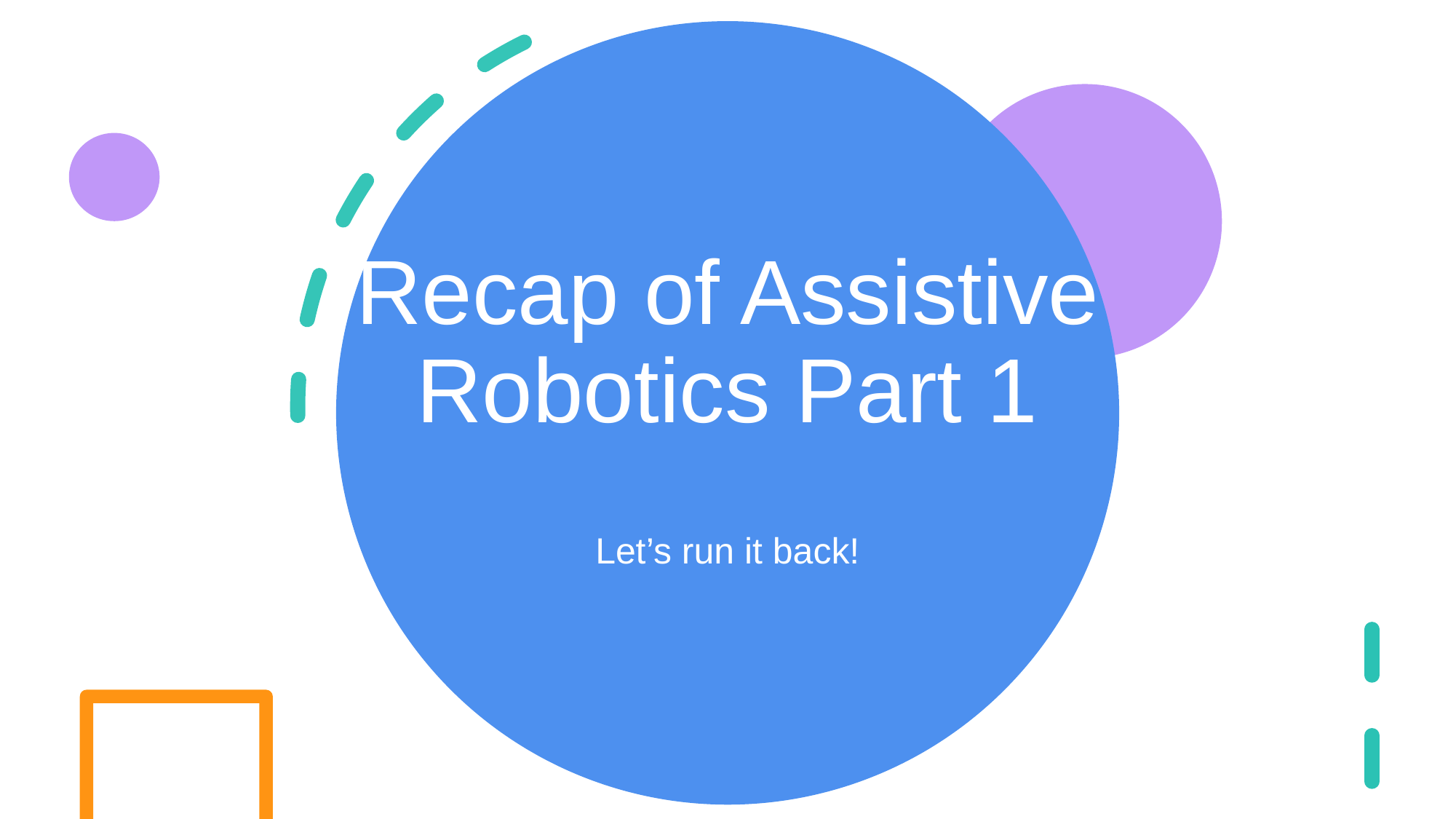

# Recap of Assistive Robotics Part 1
Let’s run it back!